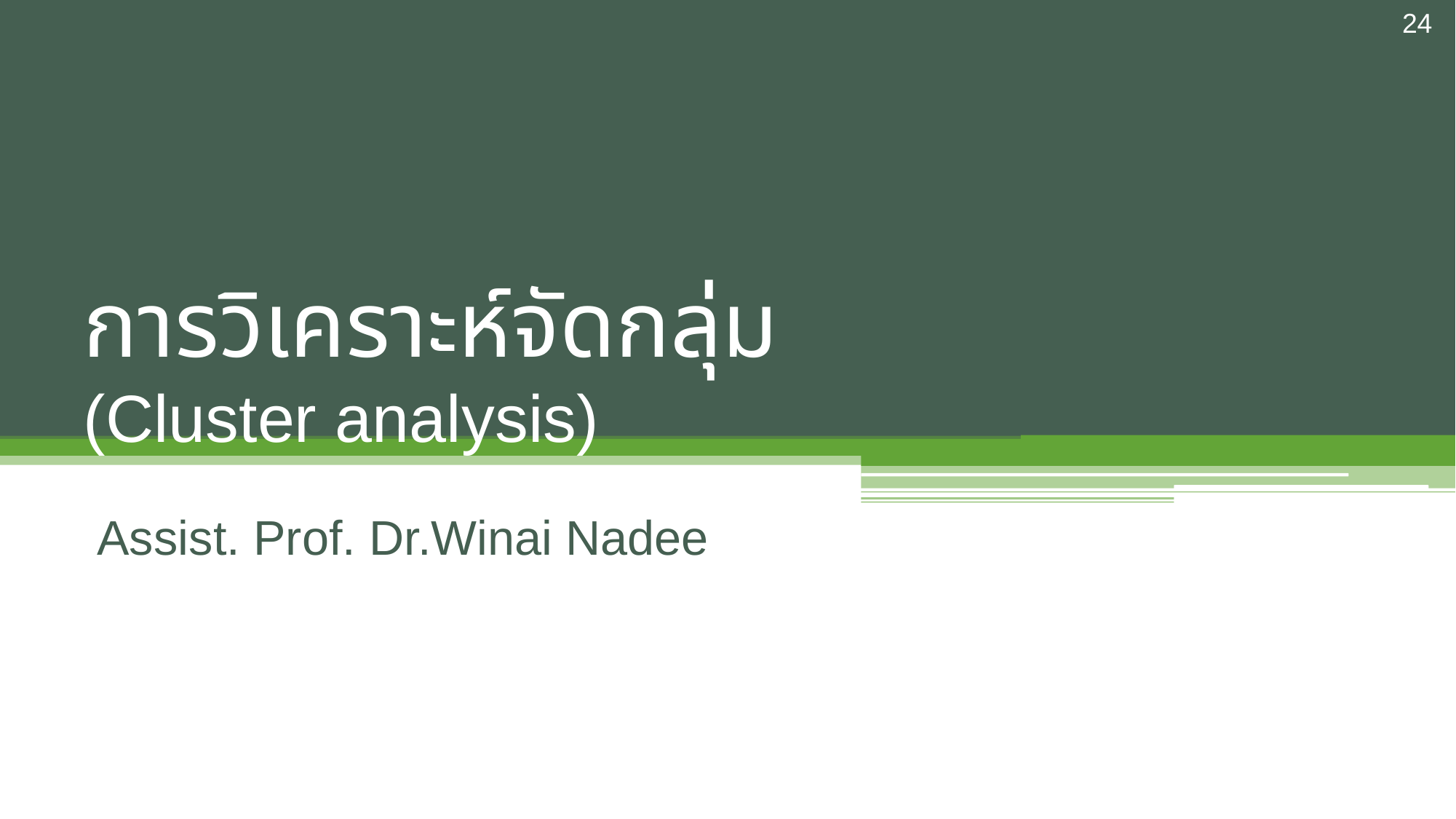

24
# การวิเคราะห์จัดกลุ่ม (Cluster analysis)
Assist. Prof. Dr.Winai Nadee